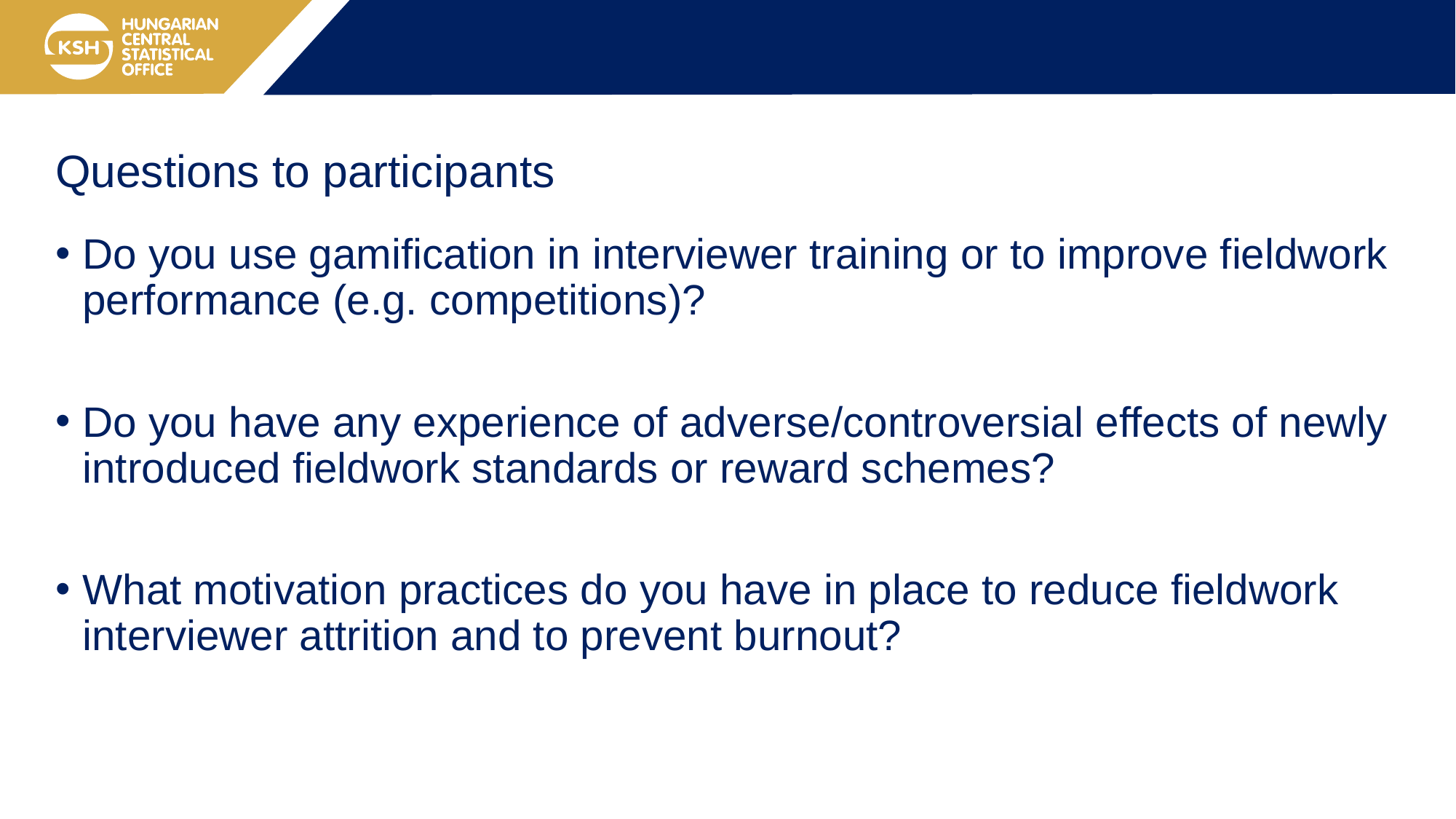

Questions to participants
Do you use gamification in interviewer training or to improve fieldwork performance (e.g. competitions)?

Do you have any experience of adverse/controversial effects of newly introduced fieldwork standards or reward schemes?

What motivation practices do you have in place to reduce fieldwork interviewer attrition and to prevent burnout?